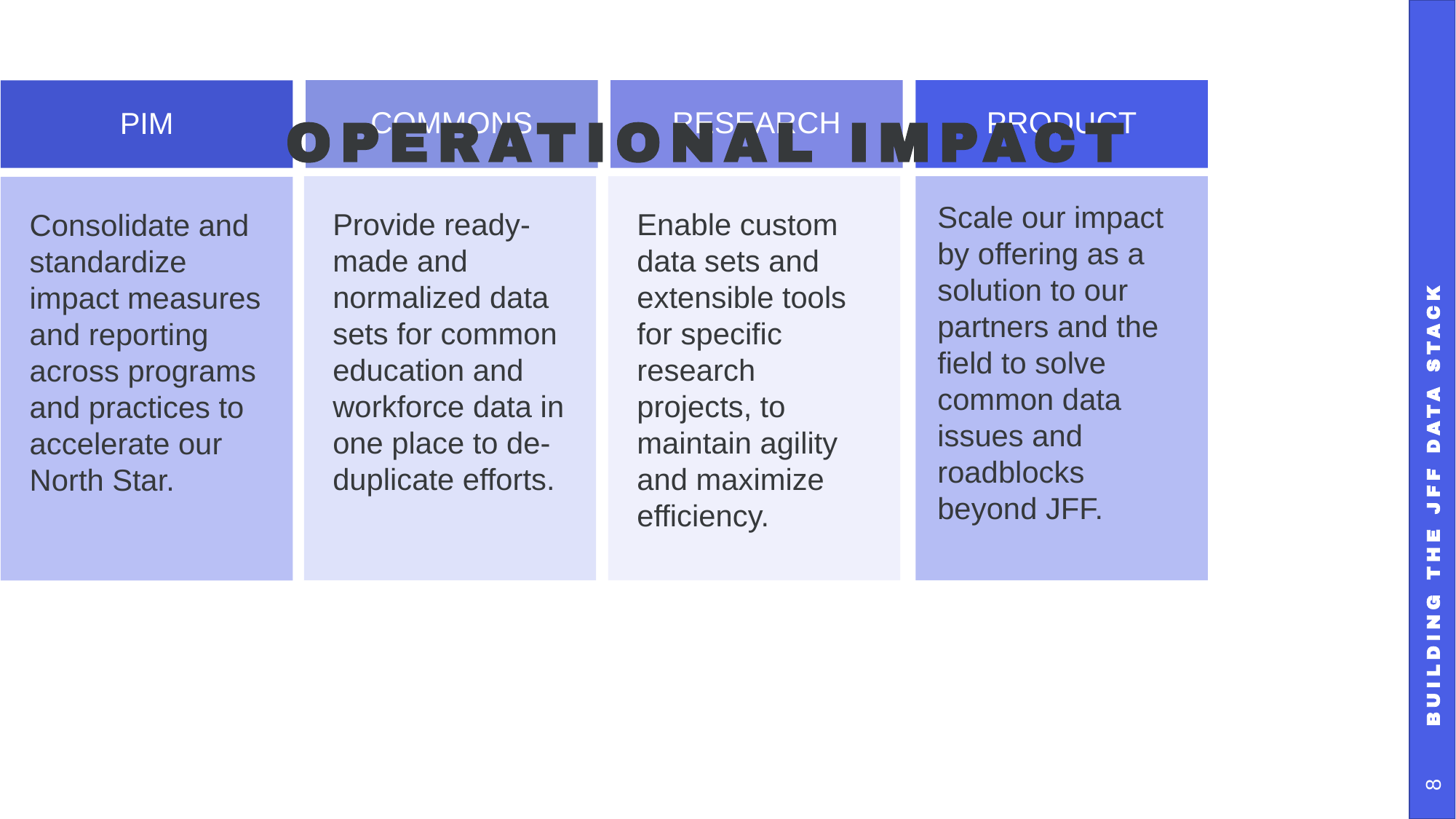

# Operational Impact
PIM
Consolidate and standardize impact measures and reporting across programs and practices to accelerate our North Star.
COMMONS
Provide ready-made and normalized data sets for common education and workforce data in one place to de-duplicate efforts.
RESEARCH
Enable custom data sets and extensible tools for specific research projects, to maintain agility and maximize efficiency.
PRODUCT
Scale our impact by offering as a solution to our partners and the field to solve common data issues and roadblocks beyond JFF.
Building the jff data stack
8